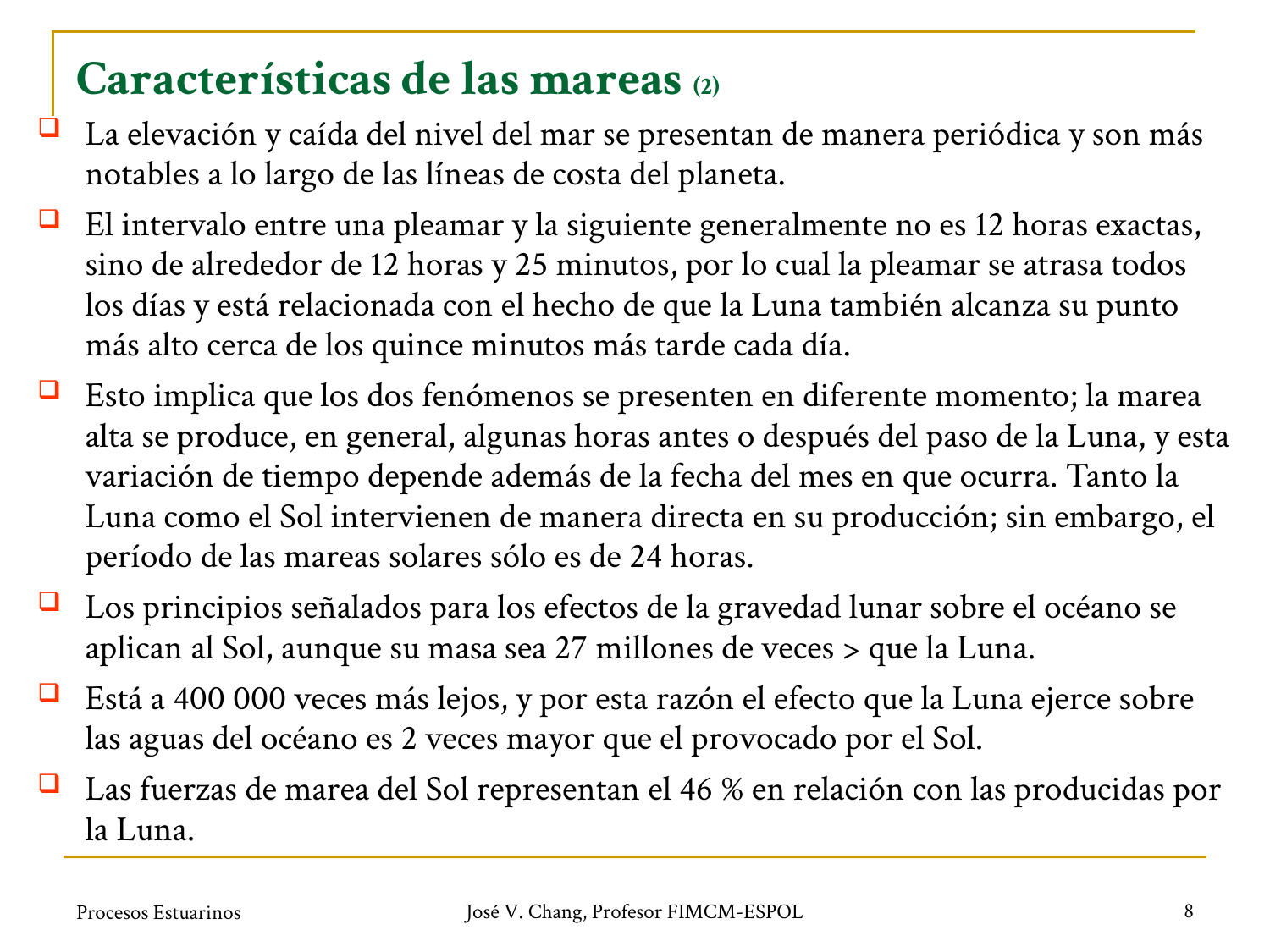

# Características de las mareas (2)
La elevación y caída del nivel del mar se presentan de manera periódica y son más notables a lo largo de las líneas de costa del planeta.
El intervalo entre una pleamar y la siguiente generalmente no es 12 horas exactas, sino de alrededor de 12 horas y 25 minutos, por lo cual la pleamar se atrasa todos los días y está relacionada con el hecho de que la Luna también alcanza su punto más alto cerca de los quince minutos más tarde cada día.
Esto implica que los dos fenómenos se presenten en diferente momento; la marea alta se produce, en general, algunas horas antes o después del paso de la Luna, y esta variación de tiempo depende además de la fecha del mes en que ocurra. Tanto la Luna como el Sol intervienen de manera directa en su producción; sin embargo, el período de las mareas solares sólo es de 24 horas.
Los principios señalados para los efectos de la gravedad lunar sobre el océano se aplican al Sol, aunque su masa sea 27 millones de veces > que la Luna.
Está a 400 000 veces más lejos, y por esta razón el efecto que la Luna ejerce sobre las aguas del océano es 2 veces mayor que el provocado por el Sol.
Las fuerzas de marea del Sol representan el 46 % en relación con las producidas por la Luna.

Procesos Estuarinos
8
José V. Chang, Profesor FIMCM-ESPOL